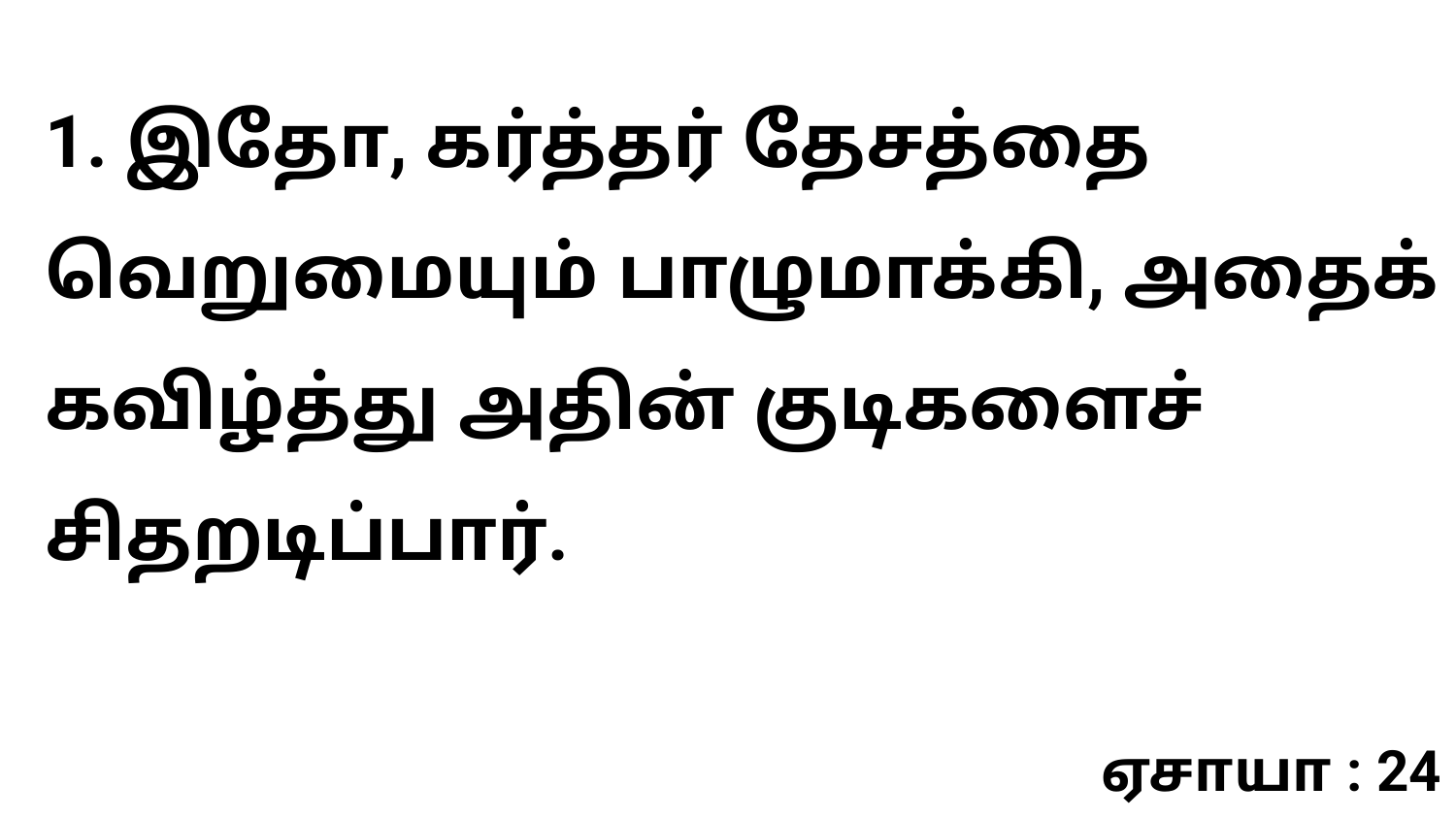

1. இதோ, கர்த்தர் தேசத்தை வெறுமையும் பாழுமாக்கி, அதைக் கவிழ்த்து அதின் குடிகளைச் சிதறடிப்பார்.
ஏசாயா : 24